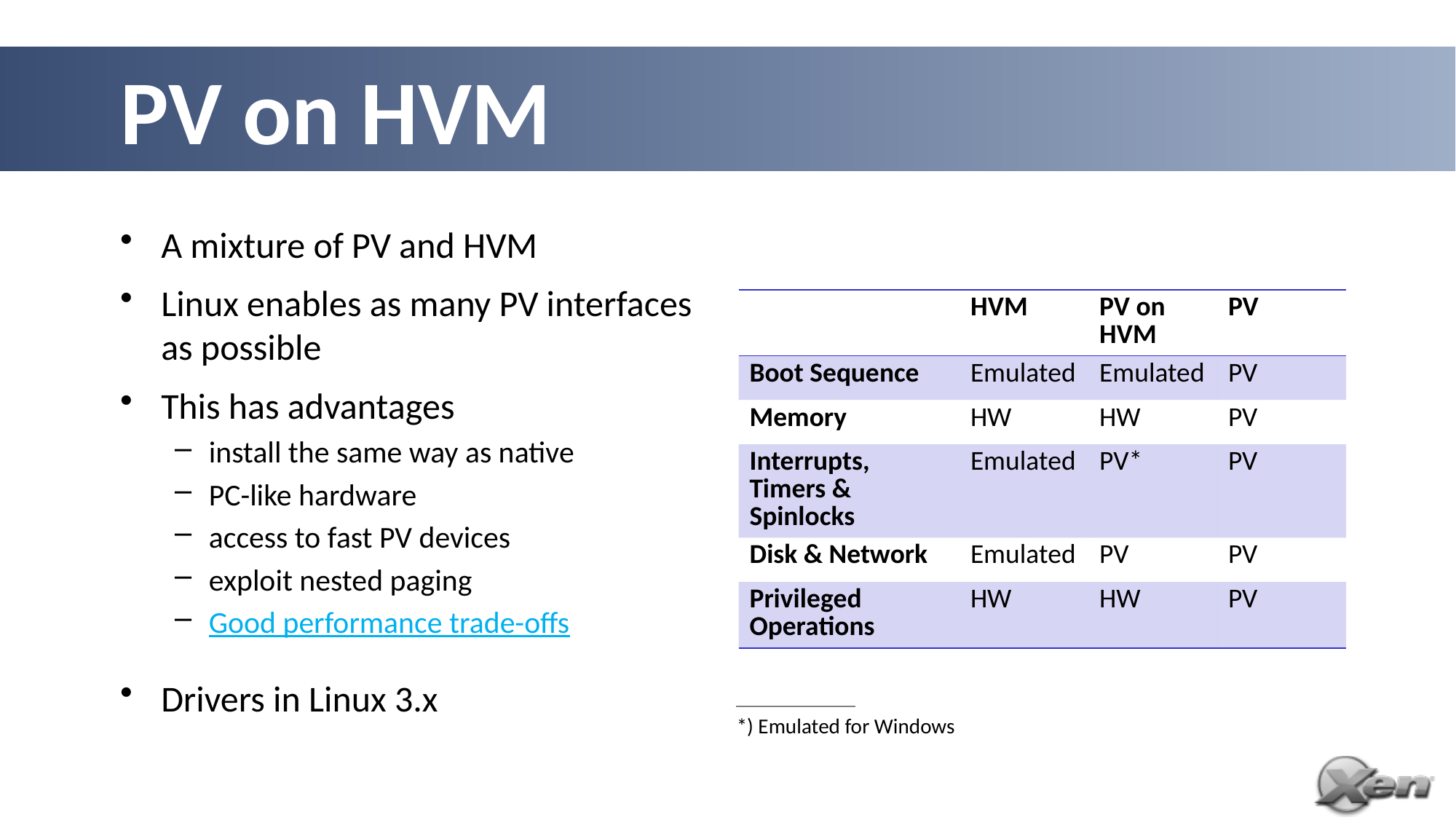

# PV on HVM
A mixture of PV and HVM
Linux enables as many PV interfaces as possible

This has advantages
install the same way as native
PC-like hardware
access to fast PV devices
exploit nested paging
Good performance trade-offs

Drivers in Linux 3.x
|  | HVM | PV on HVM | PV |
| --- | --- | --- | --- |
| Boot Sequence | Emulated | Emulated | PV |
| Memory | HW | HW | PV |
| Interrupts, Timers & Spinlocks | Emulated | PV\* | PV |
| Disk & Network | Emulated | PV | PV |
| Privileged Operations | HW | HW | PV |
*) Emulated for Windows